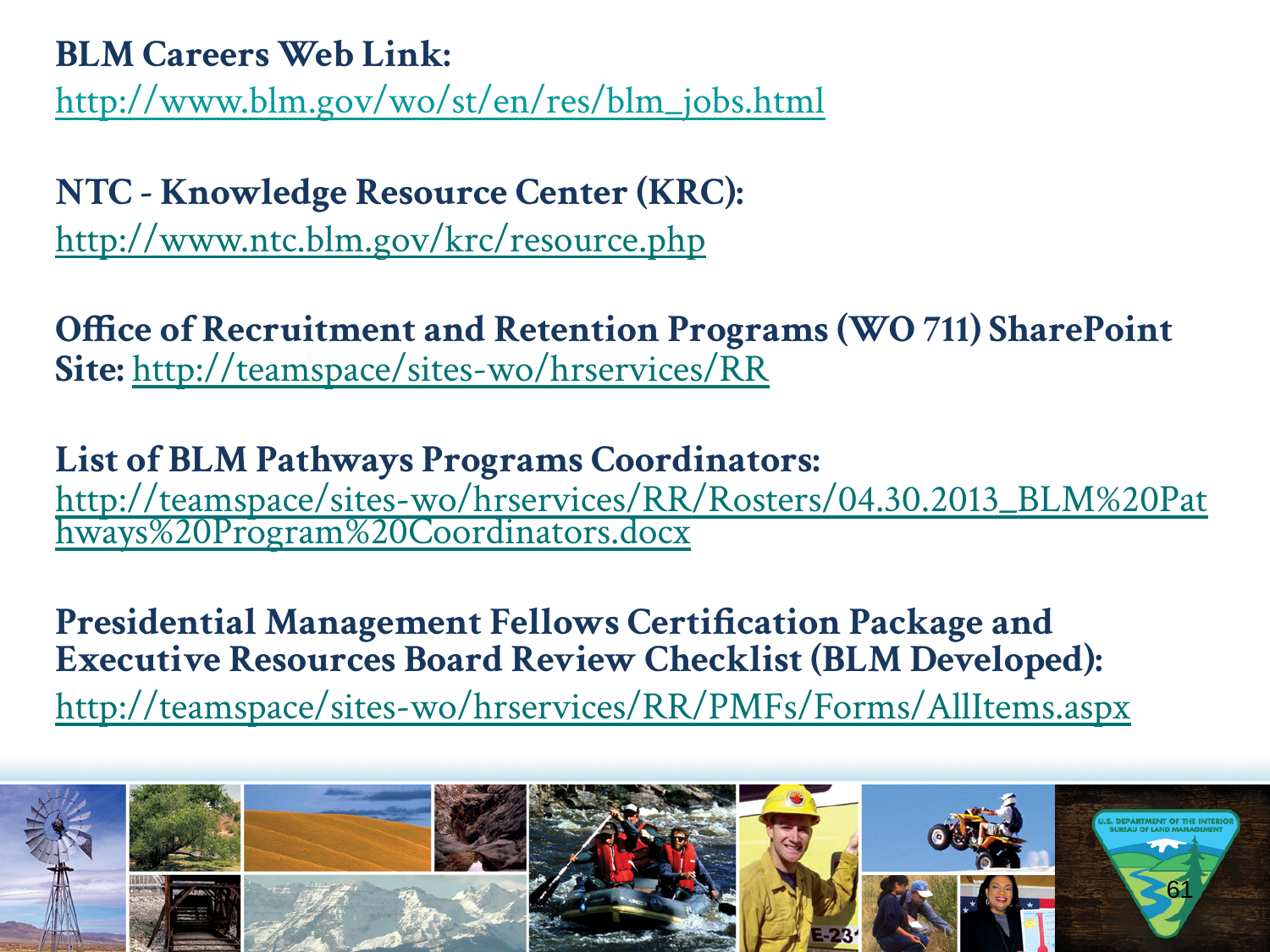

BLM Careers Web Link:
http://www.blm.gov/wo/st/en/res/blm_jobs.html

NTC - Knowledge Resource Center (KRC):
http://www.ntc.blm.gov/krc/resource.php

Office of Recruitment and Retention Programs (WO 711) SharePoint Site: http://teamspace/sites-wo/hrservices/RR

List of BLM Pathways Programs Coordinators:
http://teamspace/sites-wo/hrservices/RR/Rosters/04.30.2013_BLM%20Pathways%20Program%20Coordinators.docx

Presidential Management Fellows Certification Package and Executive Resources Board Review Checklist (BLM Developed):
http://teamspace/sites-wo/hrservices/RR/PMFs/Forms/AllItems.aspx
61